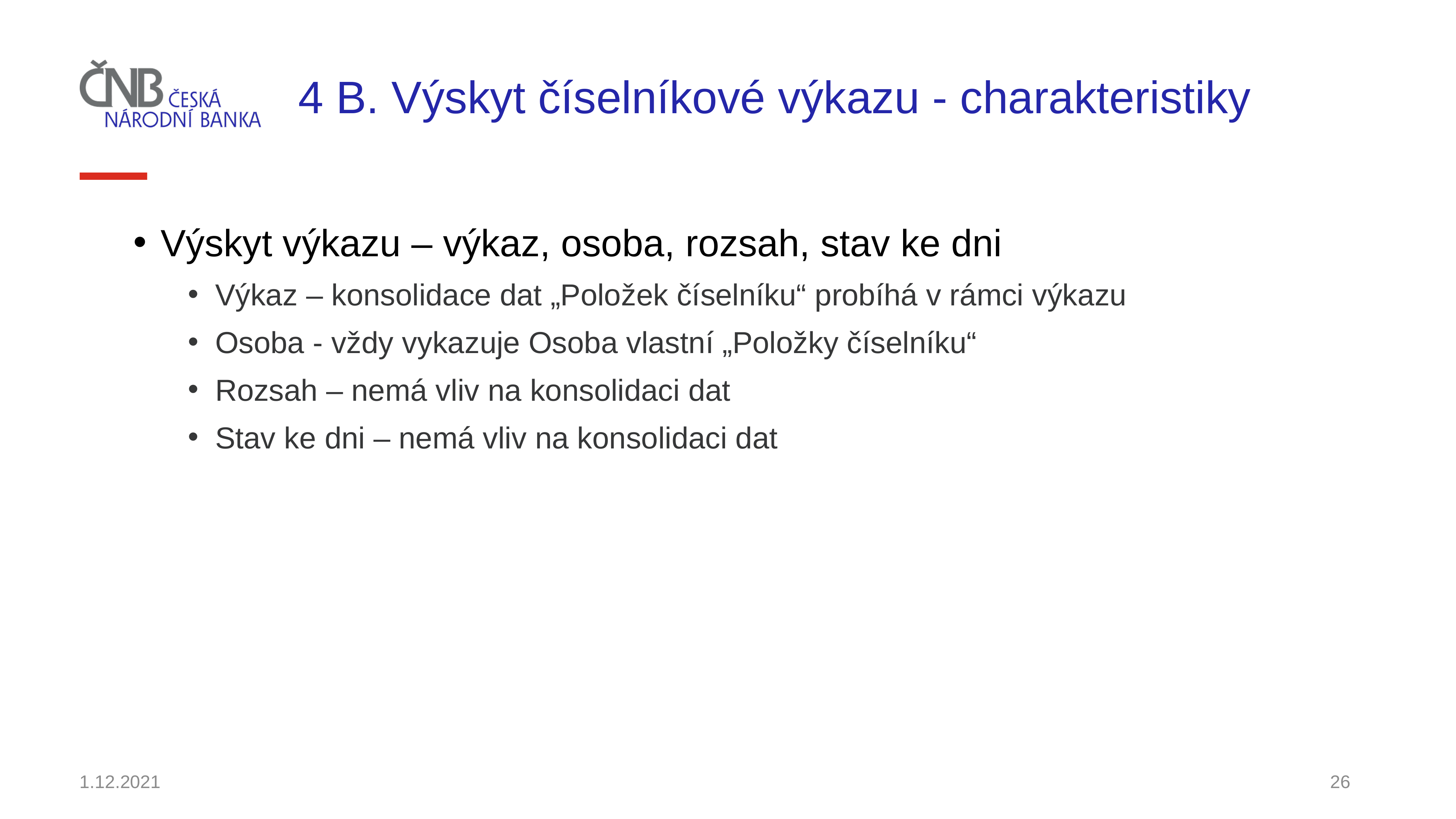

# 4 B. Výskyt číselníkové výkazu - charakteristiky
Výskyt výkazu – výkaz, osoba, rozsah, stav ke dni
Výkaz – konsolidace dat „Položek číselníku“ probíhá v rámci výkazu
Osoba - vždy vykazuje Osoba vlastní „Položky číselníku“
Rozsah – nemá vliv na konsolidaci dat
Stav ke dni – nemá vliv na konsolidaci dat

1.12.2021

26